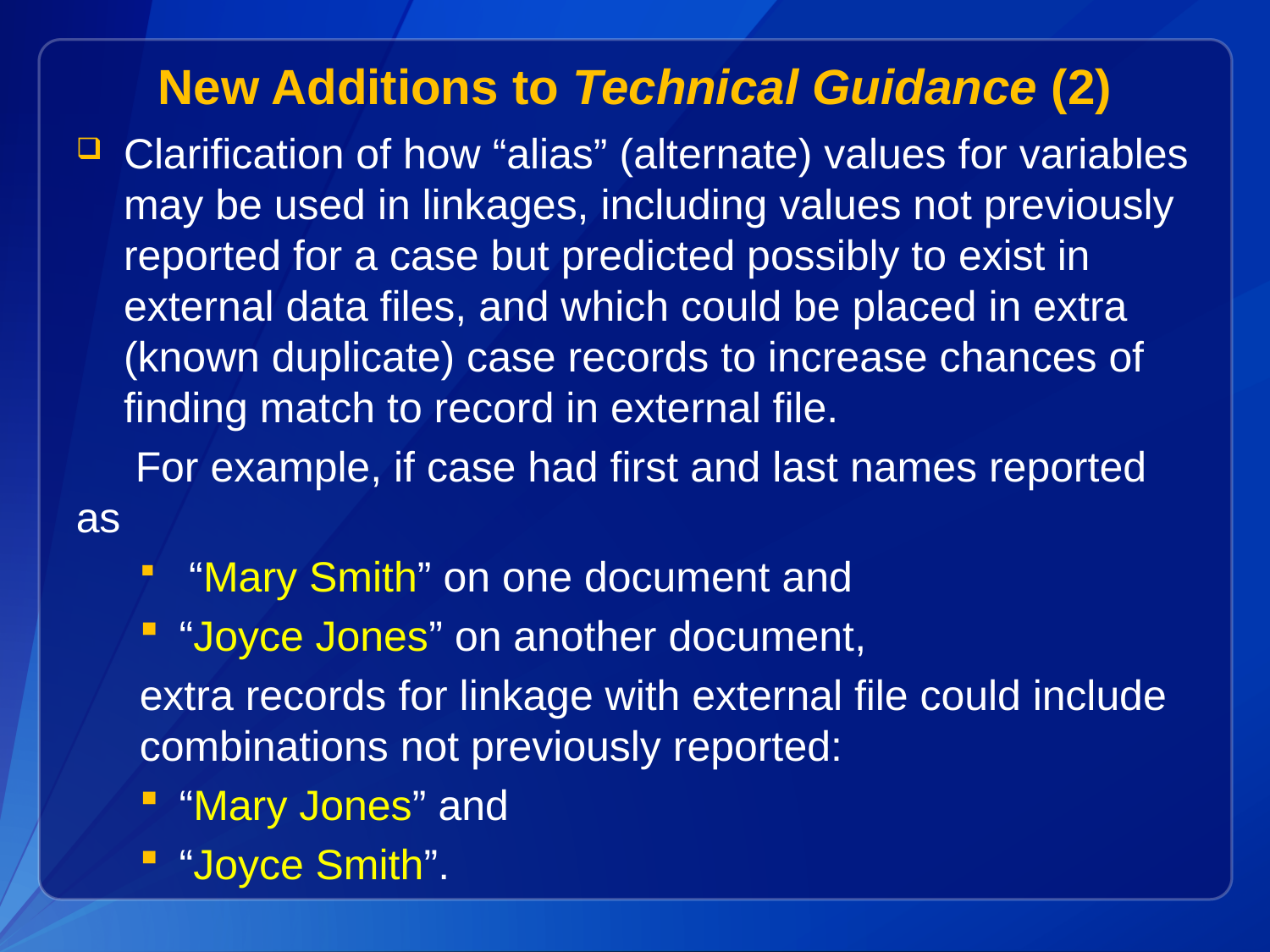

# New Additions to Technical Guidance (2)
Clarification of how “alias” (alternate) values for variables may be used in linkages, including values not previously reported for a case but predicted possibly to exist in external data files, and which could be placed in extra (known duplicate) case records to increase chances of finding match to record in external file.
     For example, if case had first and last names reported as
 “Mary Smith” on one document and
“Joyce Jones” on another document,
extra records for linkage with external file could include combinations not previously reported:
“Mary Jones” and
“Joyce Smith”.